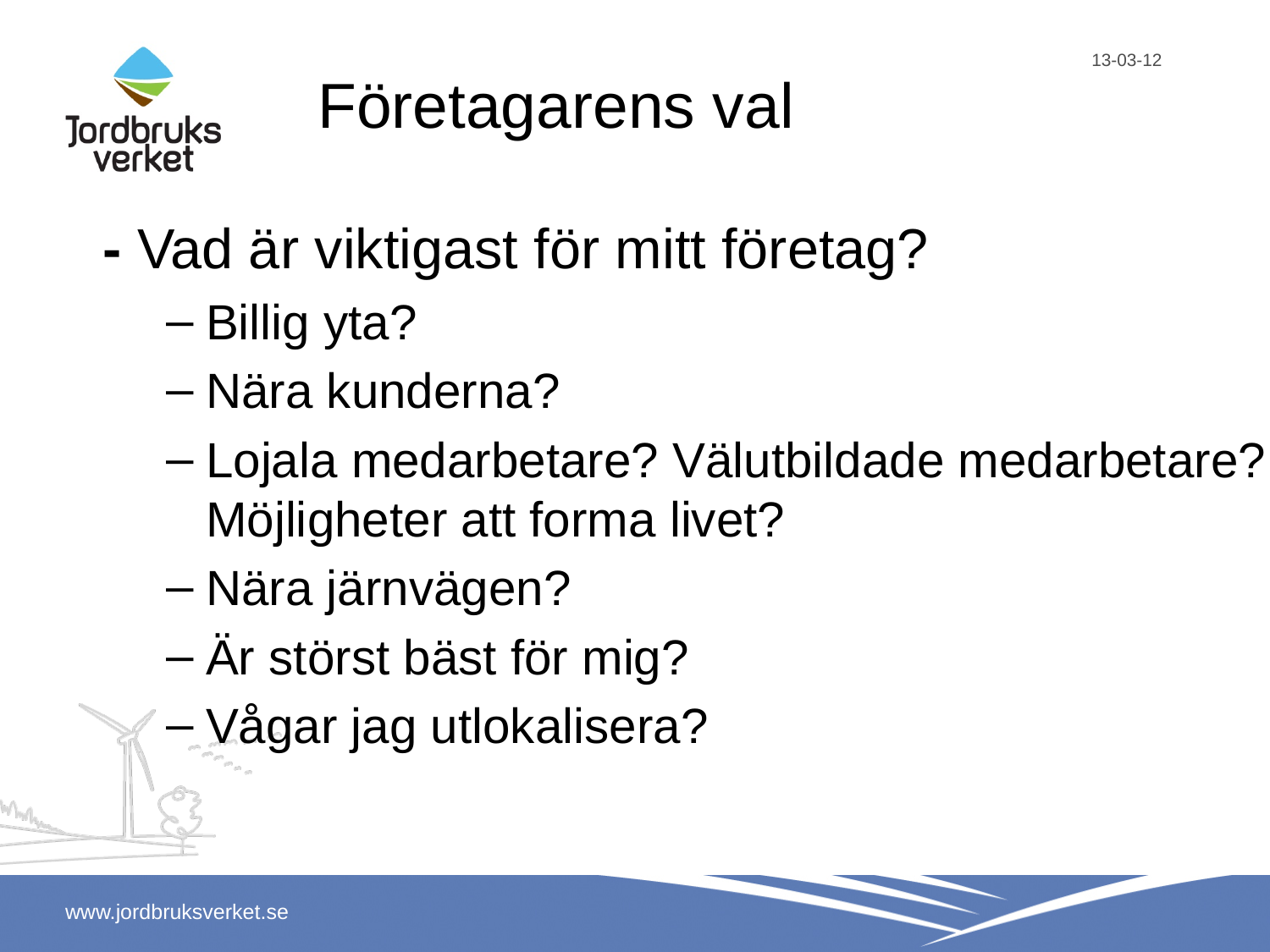

# Företagarens val
- Vad är viktigast för mitt företag?
Billig yta?
Nära kunderna?
Lojala medarbetare? Välutbildade medarbetare? Möjligheter att forma livet?
Nära järnvägen?
Är störst bäst för mig?
Vågar jag utlokalisera?